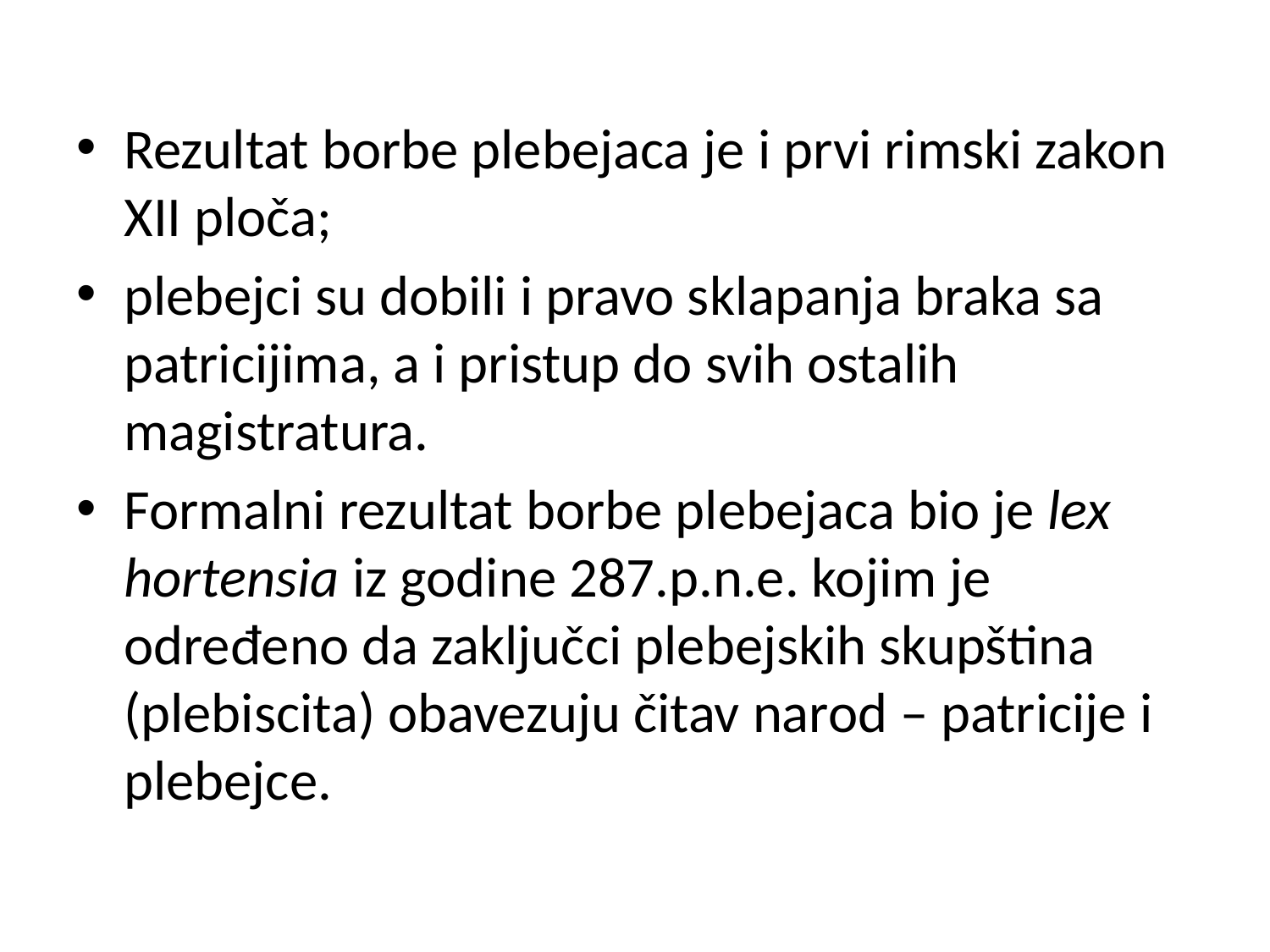

Rezultat borbe plebejaca je i prvi rimski zakon XII ploča;
plebejci su dobili i pravo sklapanja braka sa patricijima, a i pristup do svih ostalih magistratura.
Formalni rezultat borbe plebejaca bio je lex hortensia iz godine 287.p.n.e. kojim je određeno da zaključci plebejskih skupština (plebiscita) obavezuju čitav narod – patricije i plebejce.